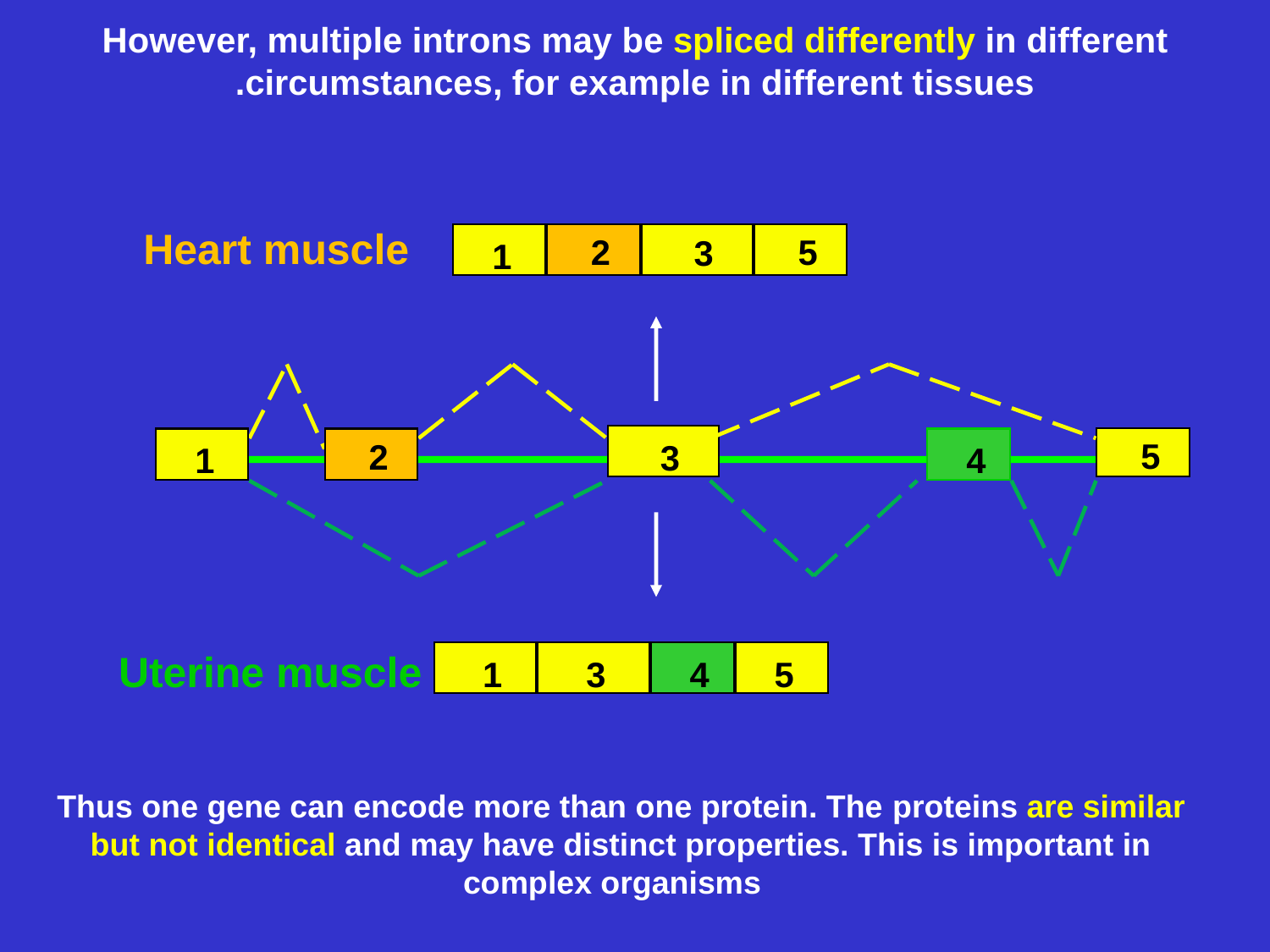

# However, multiple introns may be spliced differently in different circumstances, for example in different tissues.
Heart muscle

5

2

3

1

1

3
5

2

4

Uterine muscle

1
3
4
5
Thus one gene can encode more than one protein. The proteins are similar but not identical and may have distinct properties. This is important in complex organisms